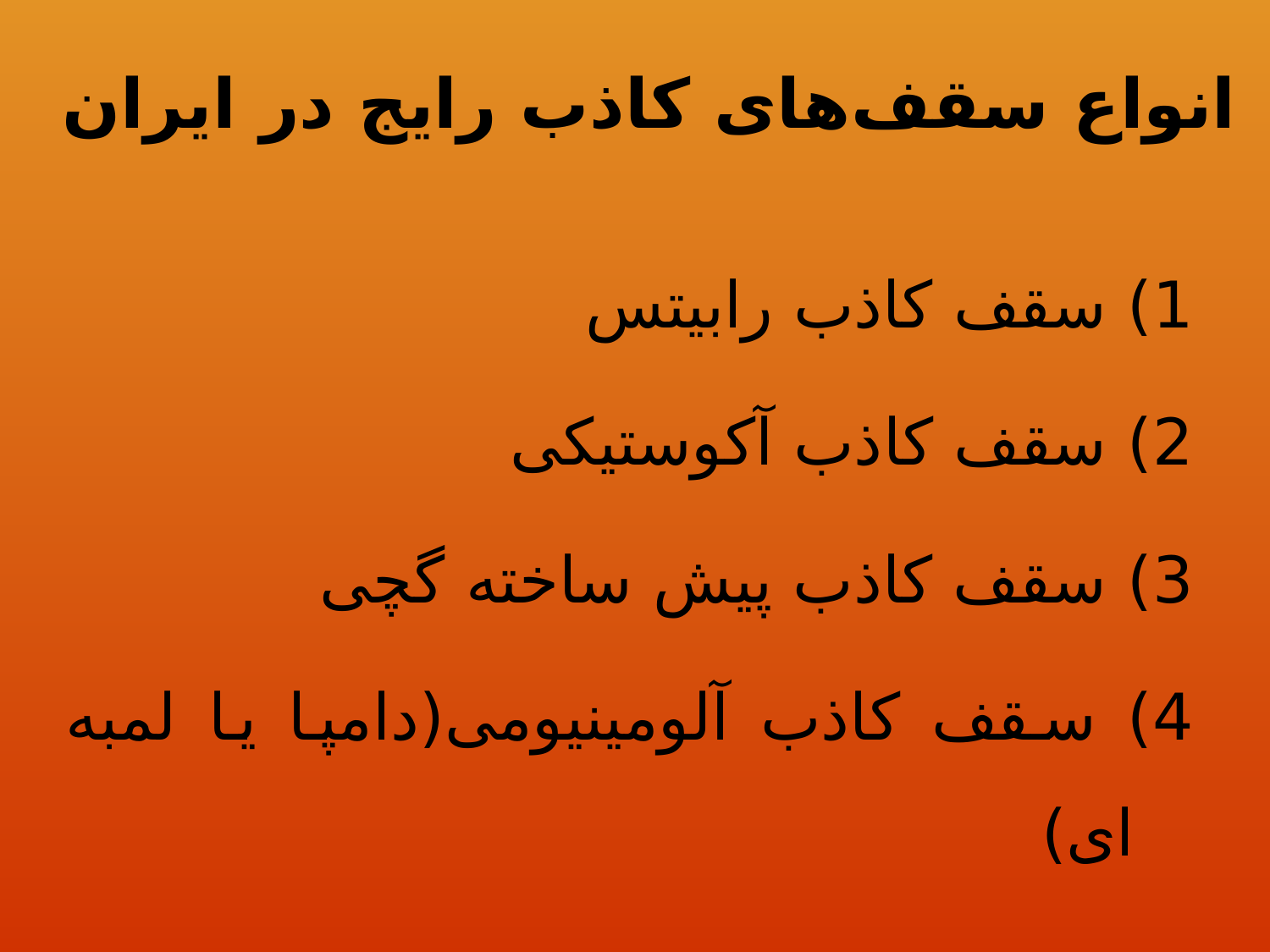

# انواع سقف‌های کاذب رایج در ایران
1) سقف کاذب رابیتس
2) سقف کاذب آکوستیکی
3) سقف کاذب پیش ساخته گچی
4) سقف کاذب آلومینیومی‌(دامپا یا لمبه ای)